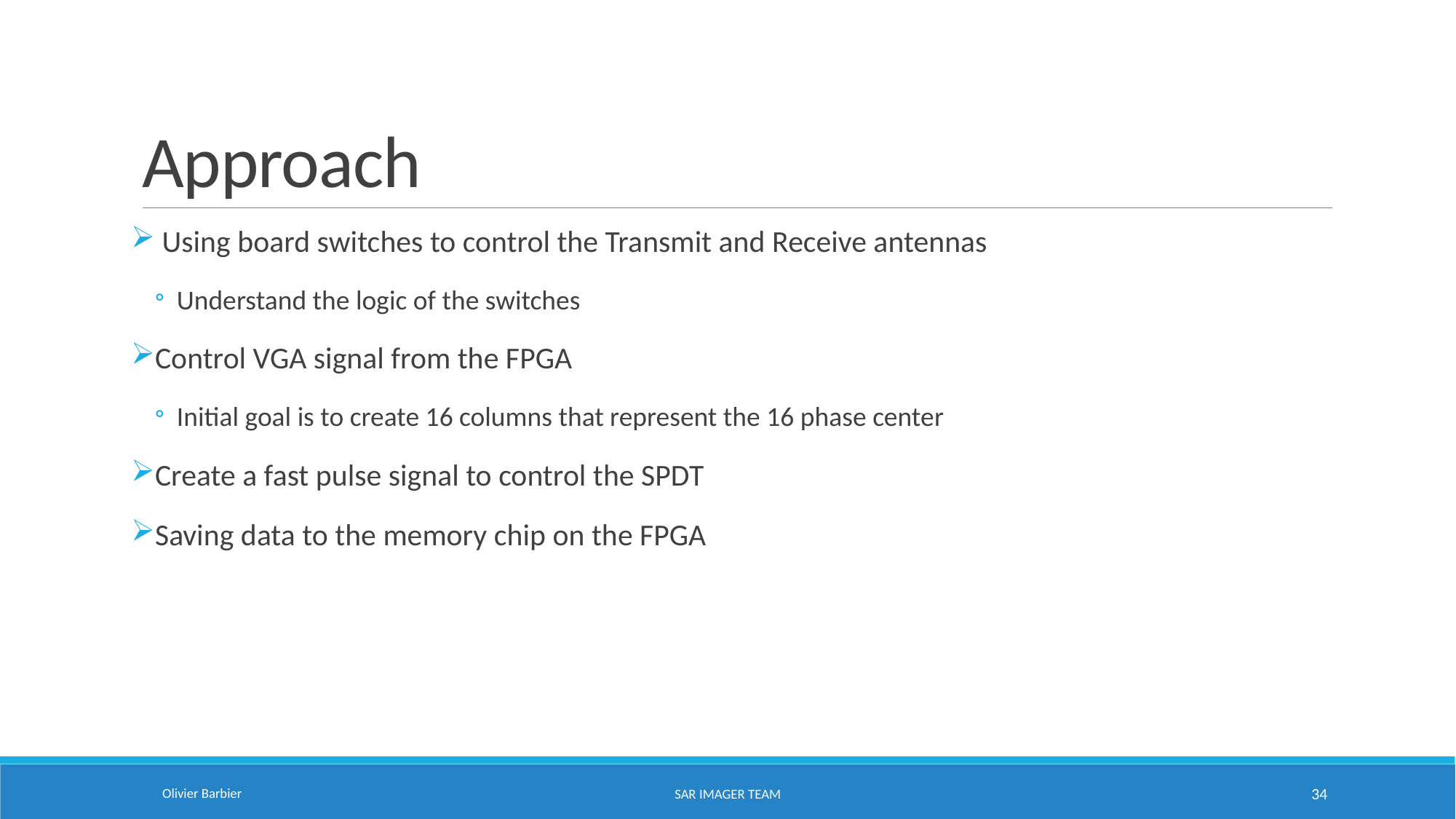

# Approach
 Using board switches to control the Transmit and Receive antennas
Understand the logic of the switches
Control VGA signal from the FPGA
Initial goal is to create 16 columns that represent the 16 phase center
Create a fast pulse signal to control the SPDT
Saving data to the memory chip on the FPGA

Olivier Barbier
SAR Imager Team
34